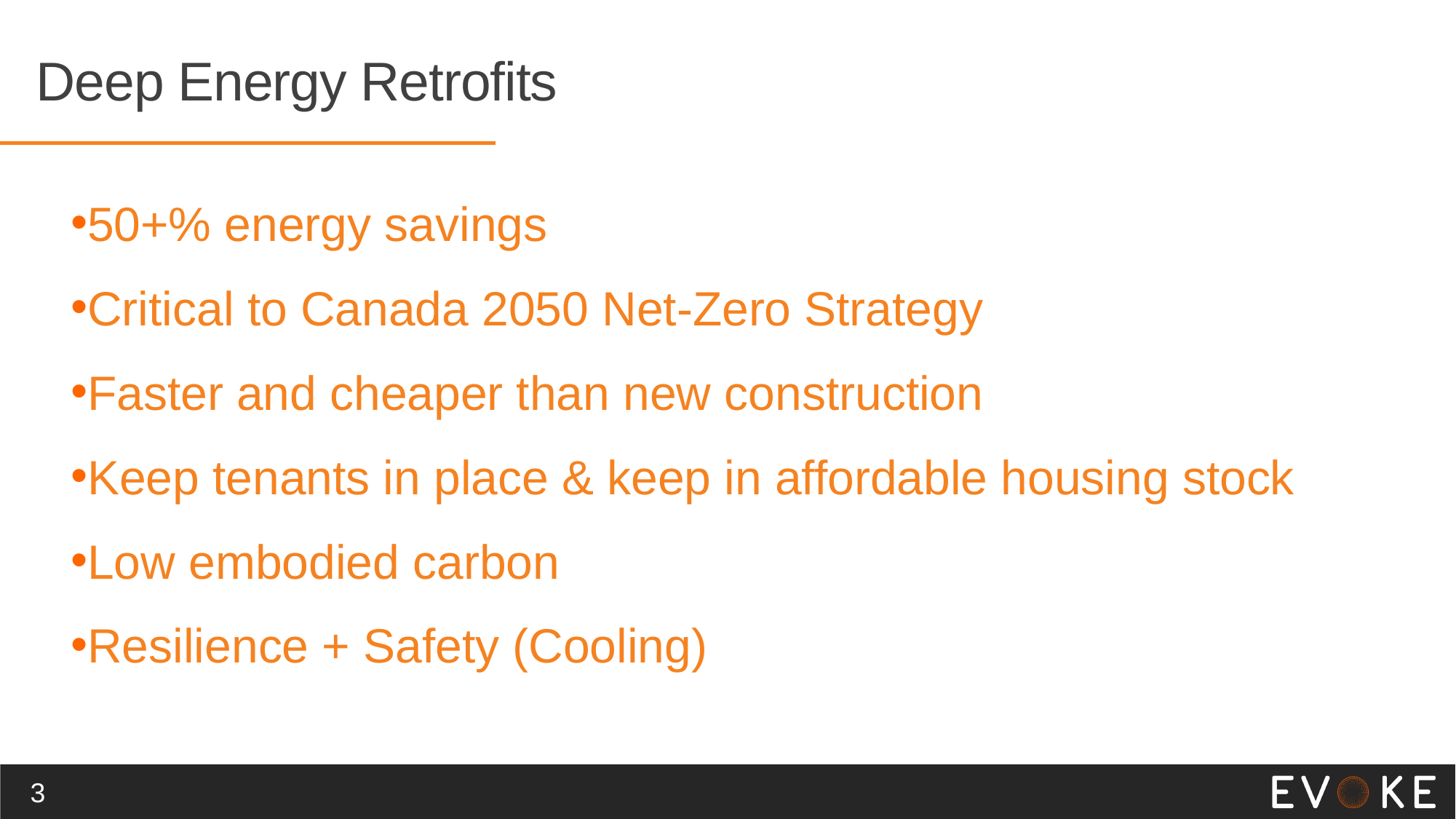

# Deep Energy Retrofits
50+% energy savings
Critical to Canada 2050 Net-Zero Strategy
Faster and cheaper than new construction
Keep tenants in place & keep in affordable housing stock
Low embodied carbon
Resilience + Safety (Cooling)